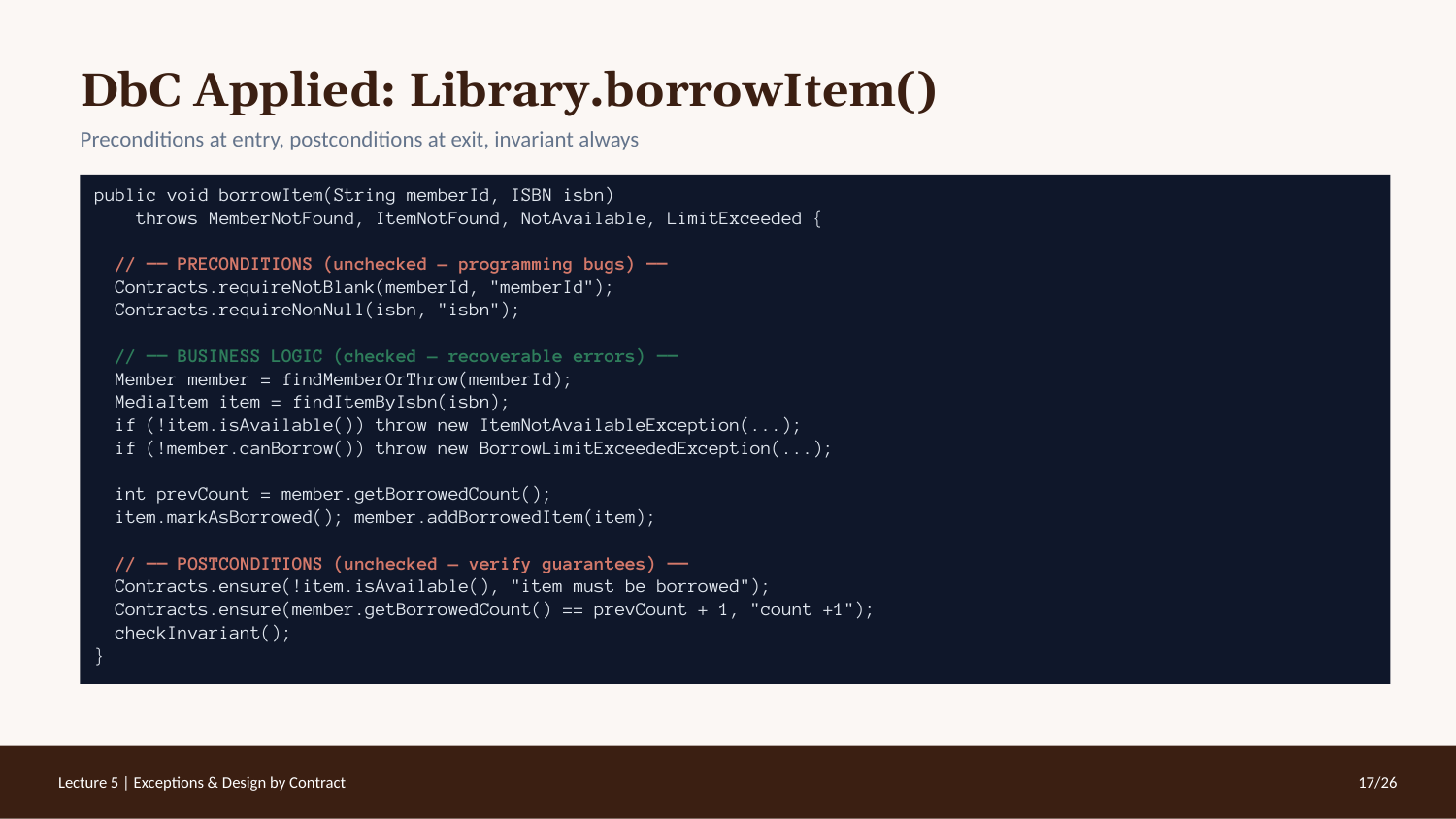

DbC Applied: Library.borrowItem()
Preconditions at entry, postconditions at exit, invariant always

public void borrowItem(String memberId, ISBN isbn)
    throws MemberNotFound, ItemNotFound, NotAvailable, LimitExceeded {

  // ── PRECONDITIONS (unchecked — programming bugs) ──
  Contracts.requireNotBlank(memberId, "memberId");
  Contracts.requireNonNull(isbn, "isbn");

  // ── BUSINESS LOGIC (checked — recoverable errors) ──
  Member member = findMemberOrThrow(memberId);
  MediaItem item = findItemByIsbn(isbn);
  if (!item.isAvailable()) throw new ItemNotAvailableException(...);
  if (!member.canBorrow()) throw new BorrowLimitExceededException(...);

  int prevCount = member.getBorrowedCount();
  item.markAsBorrowed(); member.addBorrowedItem(item);

  // ── POSTCONDITIONS (unchecked — verify guarantees) ──
  Contracts.ensure(!item.isAvailable(), "item must be borrowed");
  Contracts.ensure(member.getBorrowedCount() == prevCount + 1, "count +1");
  checkInvariant();
}

Lecture 5 | Exceptions & Design by Contract
17/26